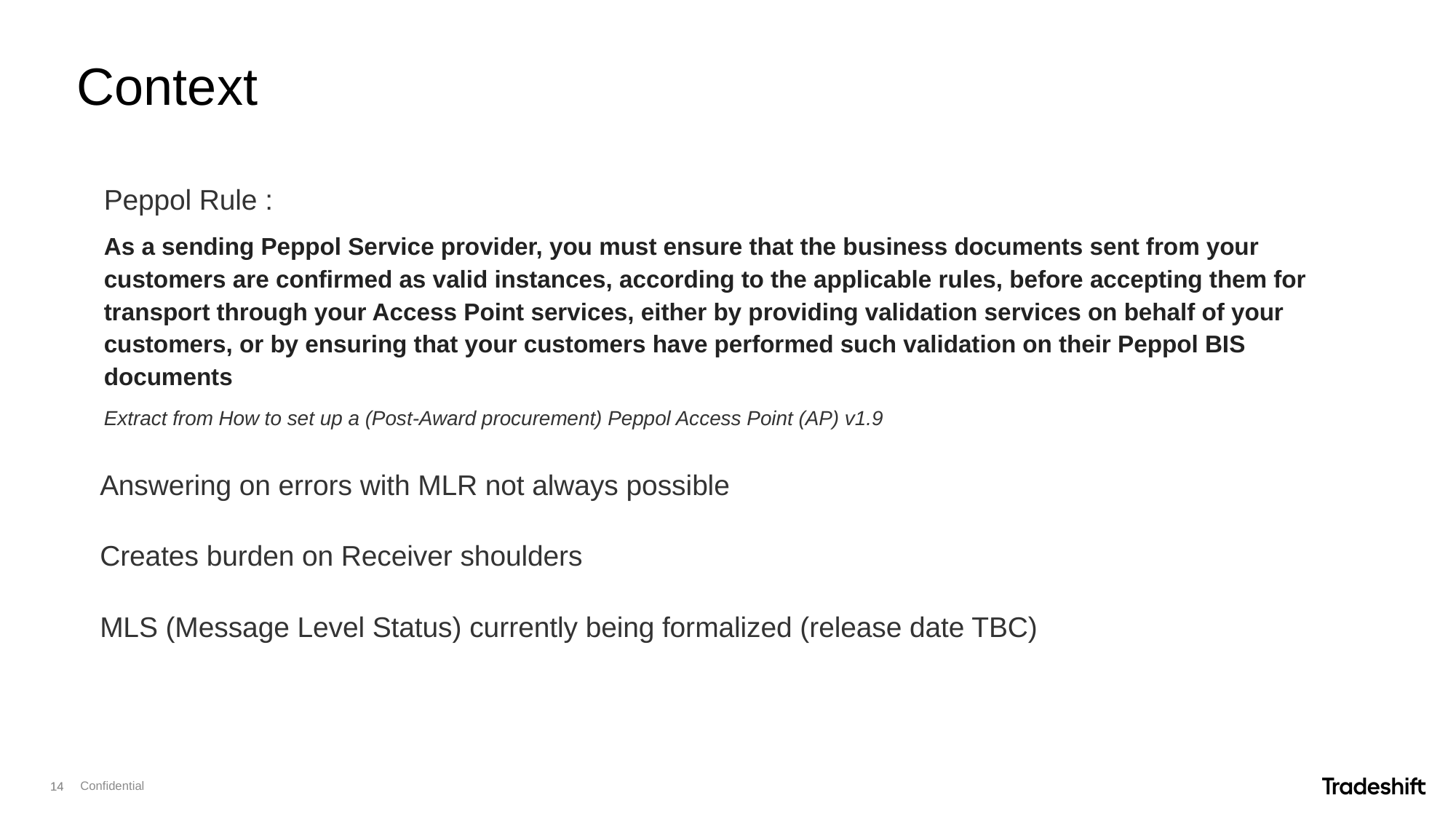

# Context

Peppol Rule :
As a sending Peppol Service provider, you must ensure that the business documents sent from your customers are confirmed as valid instances, according to the applicable rules, before accepting them for transport through your Access Point services, either by providing validation services on behalf of your customers, or by ensuring that your customers have performed such validation on their Peppol BIS documents
Extract from How to set up a (Post-Award procurement) Peppol Access Point (AP) v1.9
Answering on errors with MLR not always possible
Creates burden on Receiver shoulders
MLS (Message Level Status) currently being formalized (release date TBC)

14
14